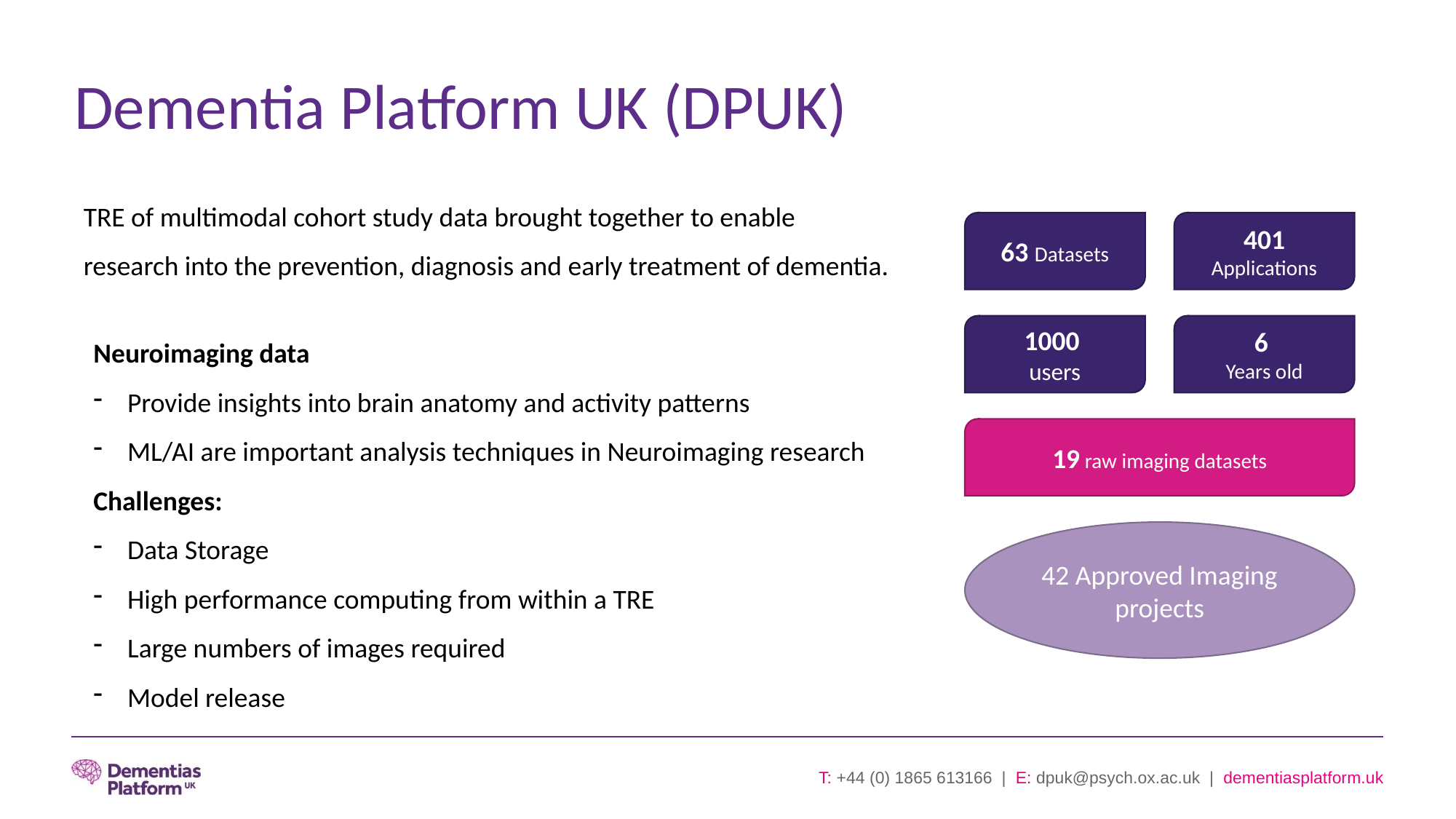

# Dementia Platform UK (DPUK)
TRE of multimodal cohort study data brought together to enable
research into the prevention, diagnosis and early treatment of dementia.
63 Datasets
401 Applications
Neuroimaging data
Provide insights into brain anatomy and activity patterns
ML/AI are important analysis techniques in Neuroimaging research
Challenges:
Data Storage
High performance computing from within a TRE
Large numbers of images required
Model release
1000
users
6
Years old
19 raw imaging datasets
42 Approved Imaging projects